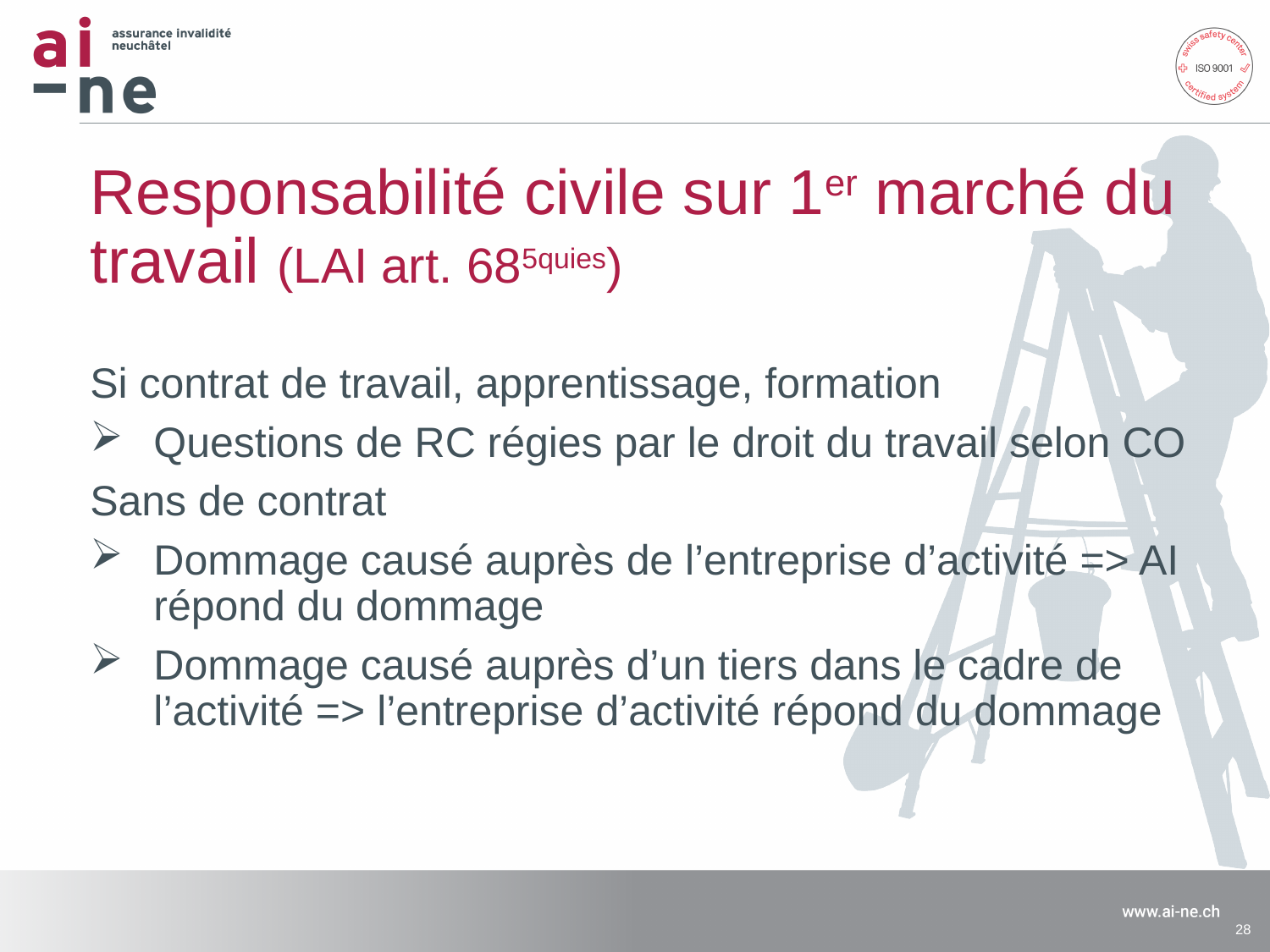

# Responsabilité civile sur 1er marché du travail (LAI art. 685quies)
Si contrat de travail, apprentissage, formation
Questions de RC régies par le droit du travail selon CO
Sans de contrat
Dommage causé auprès de l’entreprise d’activité => AI répond du dommage
Dommage causé auprès d’un tiers dans le cadre de l’activité => l’entreprise d’activité répond du dommage